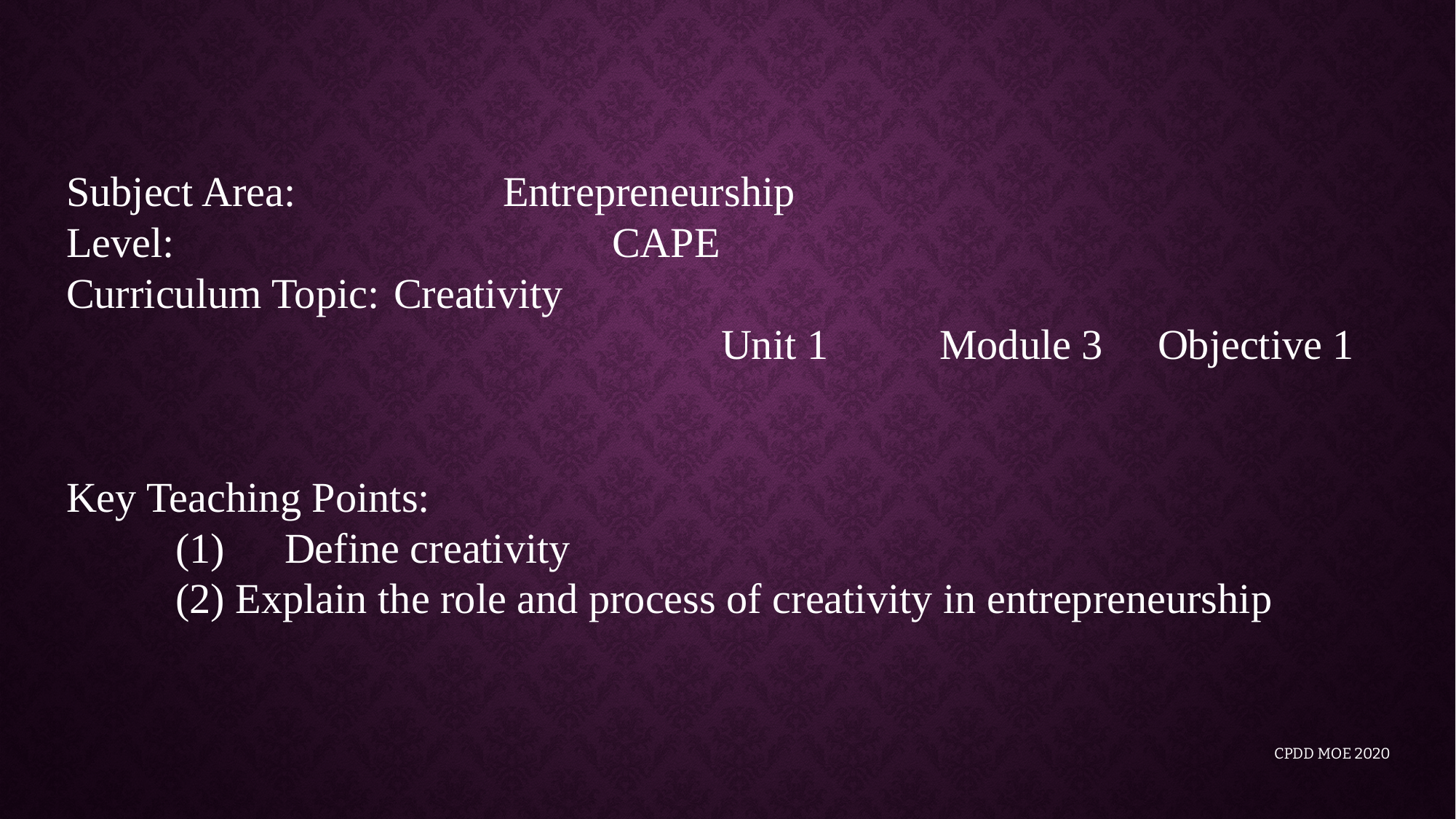

Subject Area:		Entrepreneurship
Level: 				CAPE
Curriculum Topic:	Creativity
						Unit 1 	Module 3	Objective 1
Key Teaching Points:
	(1)	Define creativity
	(2) Explain the role and process of creativity in entrepreneurship
CPDD MOE 2020